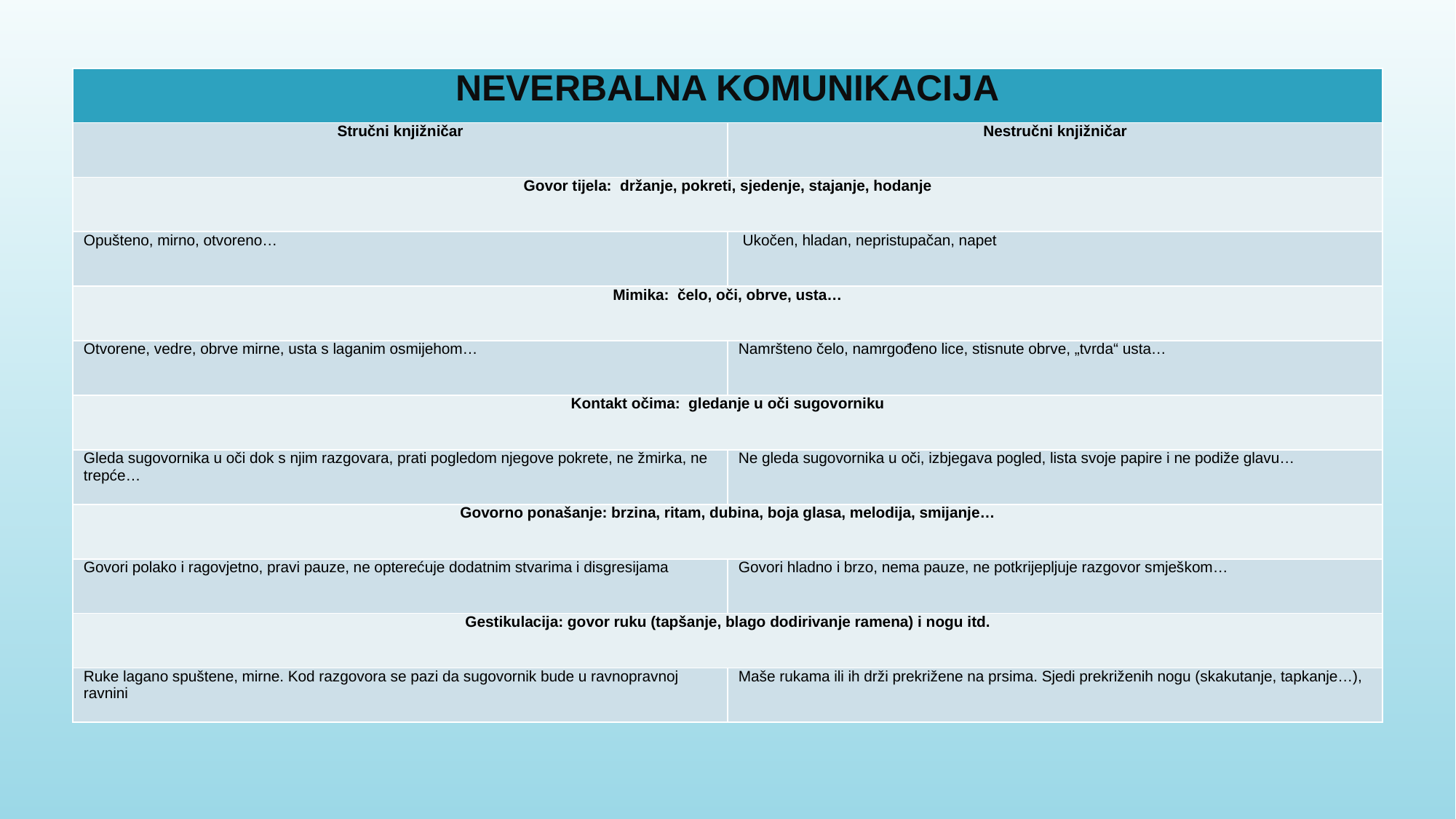

| NEVERBALNA KOMUNIKACIJA |  |
| --- | --- |
| Stručni knjižničar | Nestručni knjižničar |
| Govor tijela: držanje, pokreti, sjedenje, stajanje, hodanje |  |
| Opušteno, mirno, otvoreno… | Ukočen, hladan, nepristupačan, napet |
| Mimika: čelo, oči, obrve, usta… |  |
| Otvorene, vedre, obrve mirne, usta s laganim osmijehom… | Namršteno čelo, namrgođeno lice, stisnute obrve, „tvrda“ usta… |
| Kontakt očima: gledanje u oči sugovorniku |  |
| Gleda sugovornika u oči dok s njim razgovara, prati pogledom njegove pokrete, ne žmirka, ne trepće… | Ne gleda sugovornika u oči, izbjegava pogled, lista svoje papire i ne podiže glavu… |
| Govorno ponašanje: brzina, ritam, dubina, boja glasa, melodija, smijanje… |  |
| Govori polako i ragovjetno, pravi pauze, ne opterećuje dodatnim stvarima i disgresijama | Govori hladno i brzo, nema pauze, ne potkrijepljuje razgovor smješkom… |
| Gestikulacija: govor ruku (tapšanje, blago dodirivanje ramena) i nogu itd. |  |
| Ruke lagano spuštene, mirne. Kod razgovora se pazi da sugovornik bude u ravnopravnoj ravnini | Maše rukama ili ih drži prekrižene na prsima. Sjedi prekriženih nogu (skakutanje, tapkanje…), |